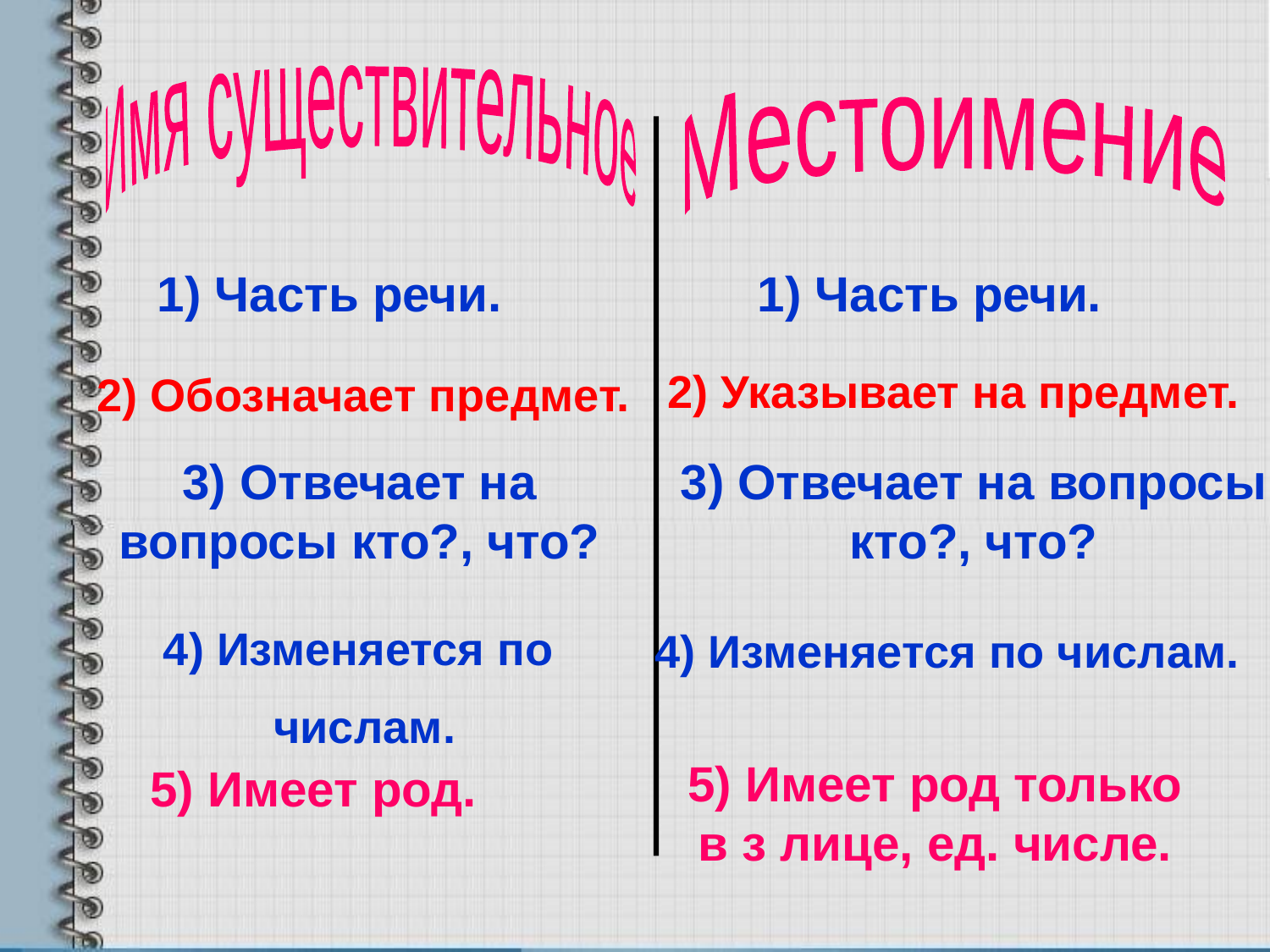

Имя существительное
Местоимение

1) Часть речи.
1) Часть речи.
2) Указывает на предмет.
2) Обозначает предмет.
3) Отвечает на вопросы кто?, что?
3) Отвечает на вопросы кто?, что?
4) Изменяется по
числам.
4) Изменяется по числам.
5) Имеет род только в з лице, ед. числе.
5) Имеет род.